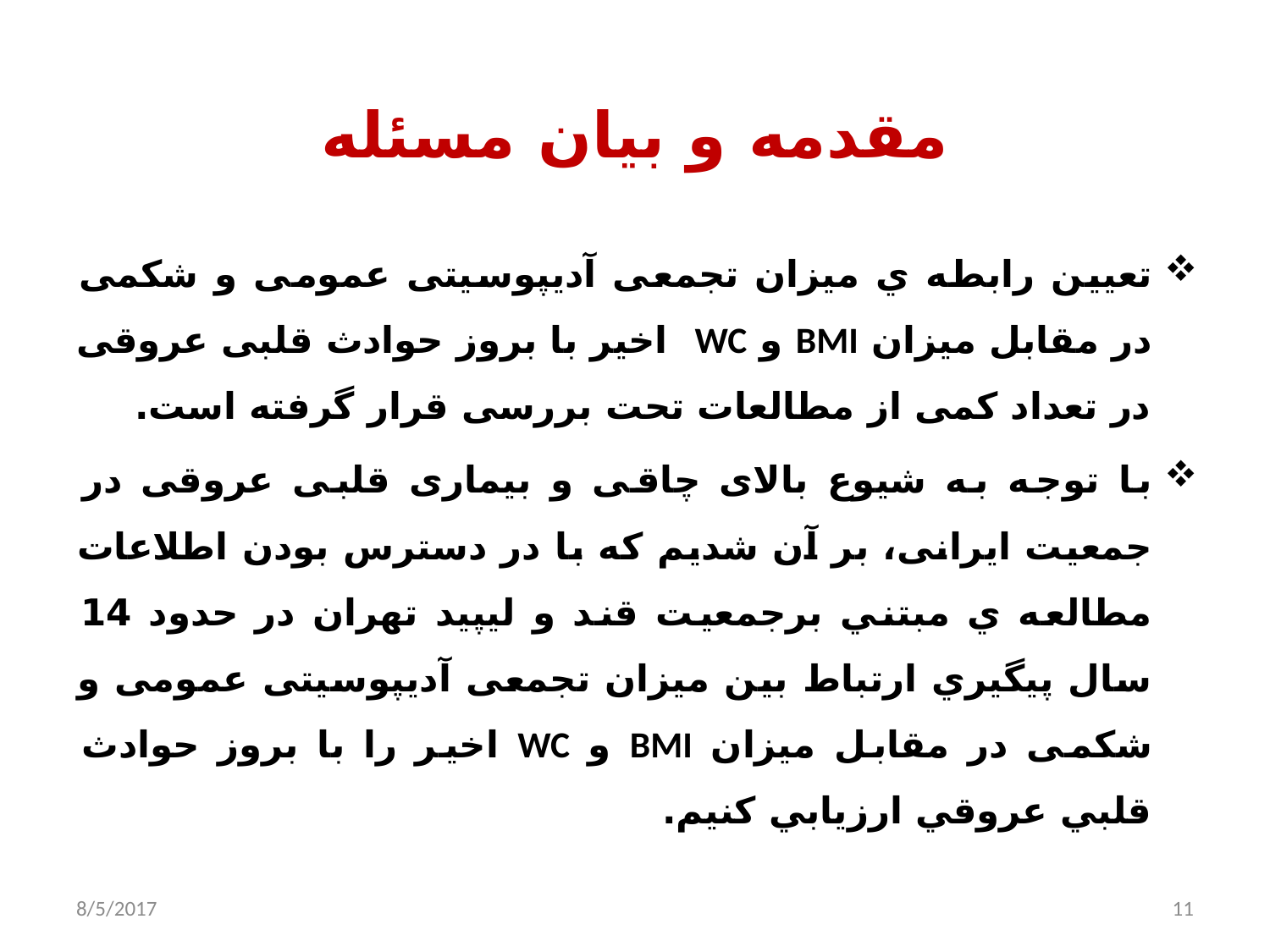

# مقدمه و بیان مسئله
تعیین رابطه ي میزان تجمعی آدیپوسیتی عمومی و شکمی در مقابل میزان BMI و WC  اخیر با بروز حوادث قلبی عروقی در تعداد کمی از مطالعات تحت بررسی قرار گرفته است.
با توجه به شیوع بالای چاقی و بیماری قلبی عروقی در جمعیت ایرانی، بر آن شديم كه با در دسترس بودن اطلاعات مطالعه ي مبتني برجمعيت قند و ليپيد تهران در حدود 14 سال پيگيري ارتباط بين میزان تجمعی آدیپوسیتی عمومی و شکمی در مقابل میزان BMI و WC اخیر را با بروز حوادث قلبي عروقي ارزيابي كنيم.

8/5/2017
11